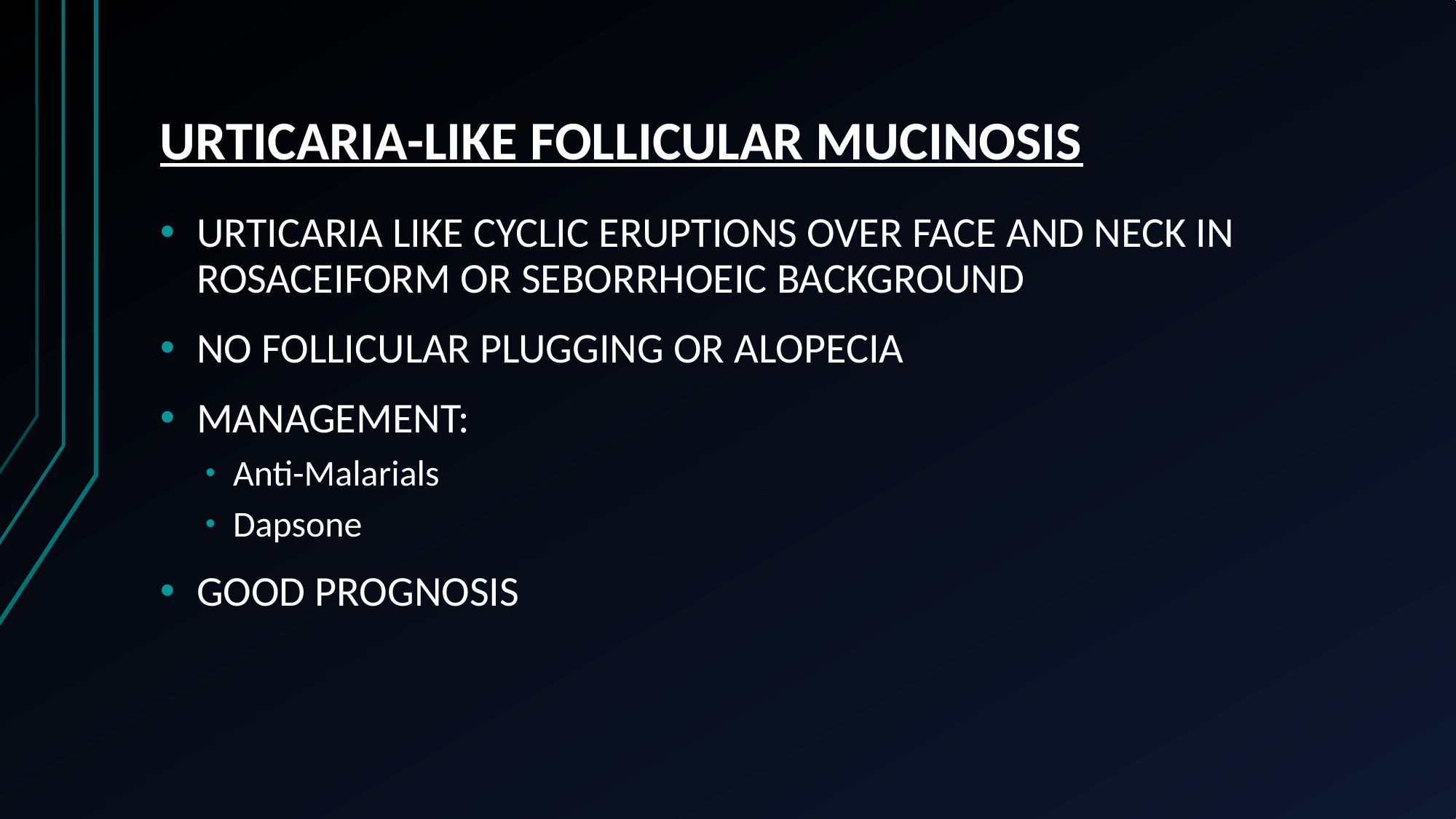

# URTICARIA-LIKE FOLLICULAR MUCINOSIS
URTICARIA LIKE CYCLIC ERUPTIONS OVER FACE AND NECK IN ROSACEIFORM OR SEBORRHOEIC BACKGROUND
NO FOLLICULAR PLUGGING OR ALOPECIA
MANAGEMENT:
Anti-Malarials
Dapsone
GOOD PROGNOSIS